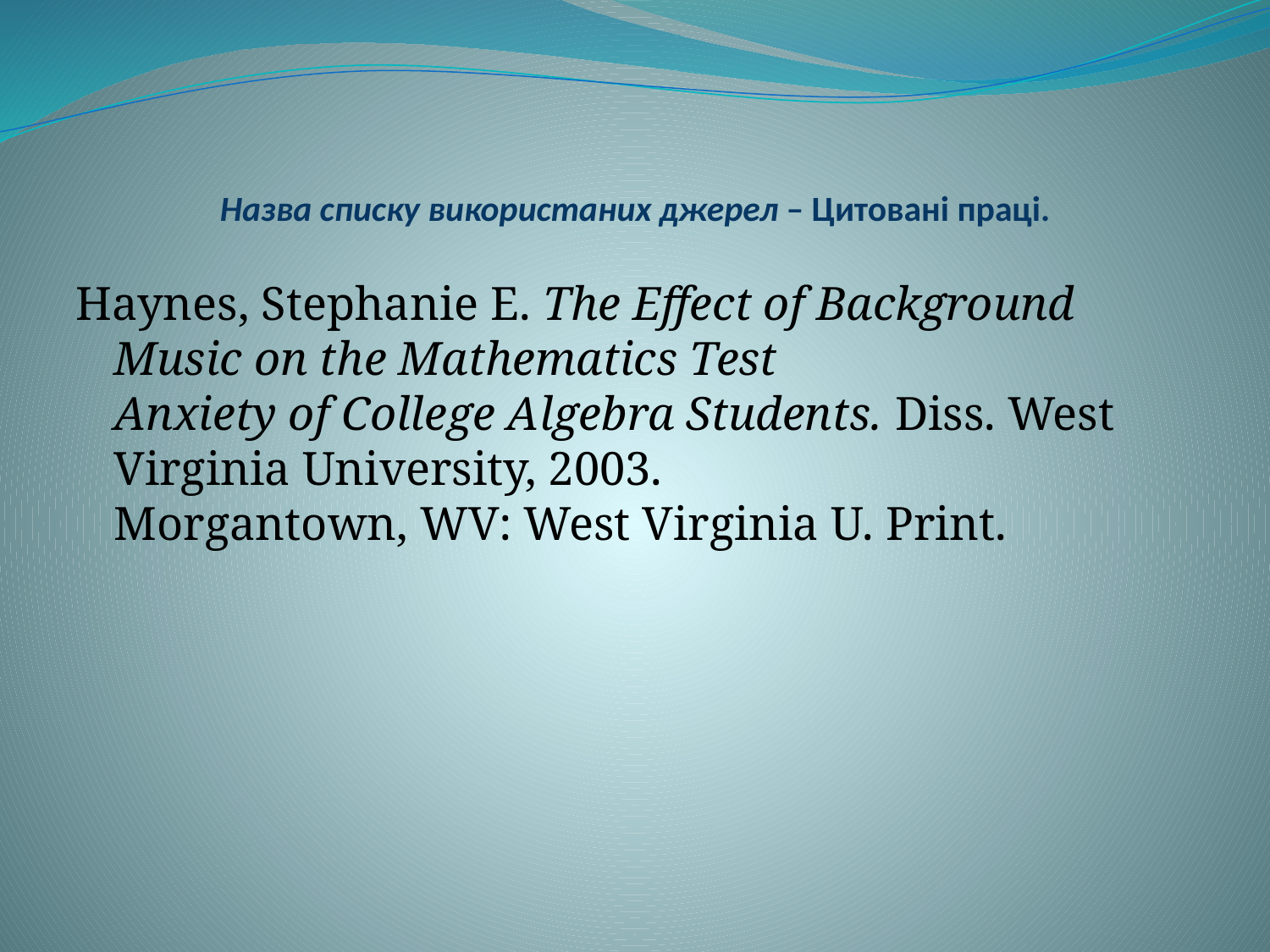

# Назва списку використаних джерел – Цитовані праці.
Haynes, Stephanie E. The Effect of Background Music on the Mathematics Test
Anxiety of College Algebra Students. Diss. West Virginia University, 2003.
Morgantown, WV: West Virginia U. Print.